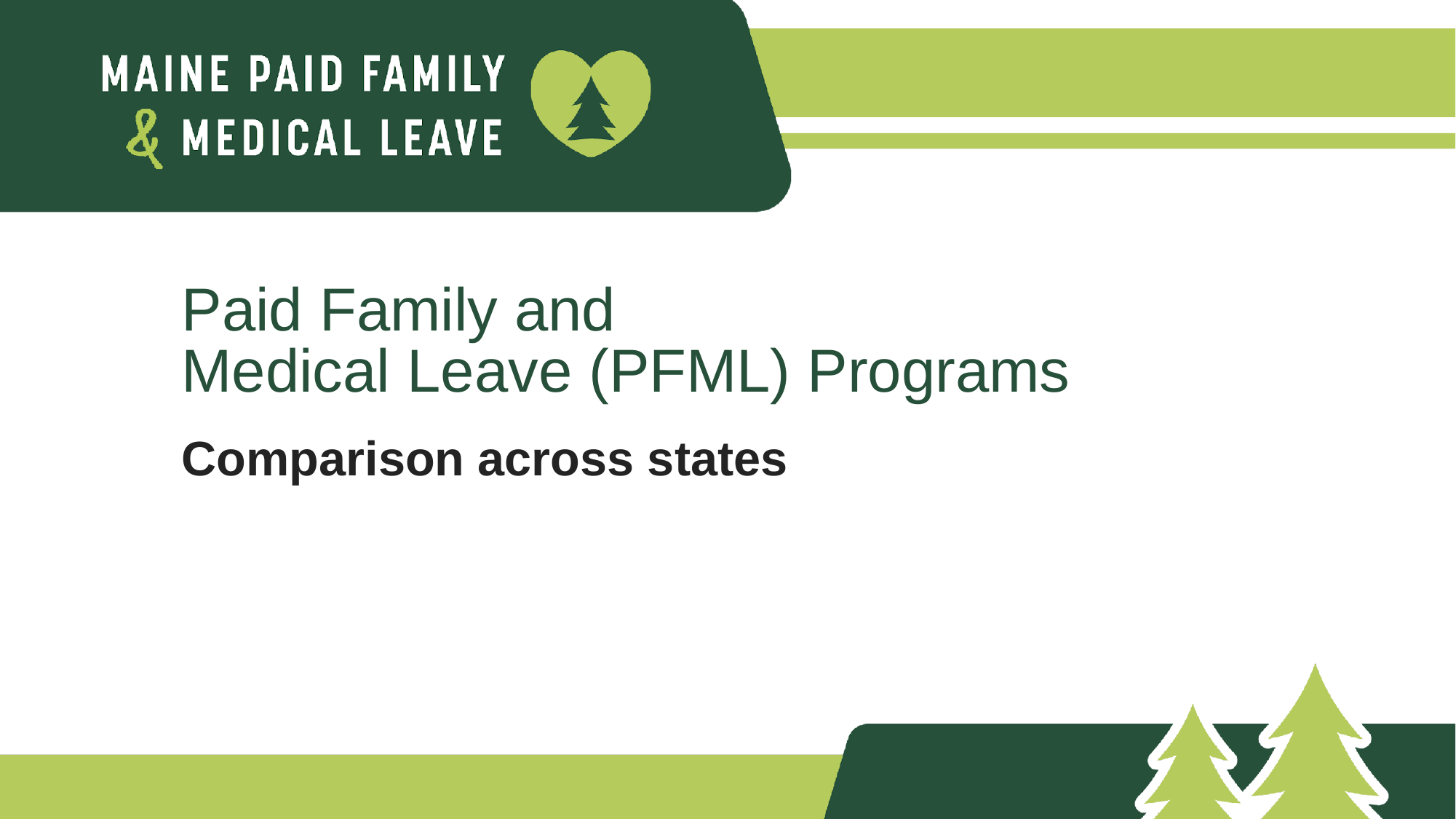

# Paid Family and Medical Leave (PFML) Programs
Comparison across states